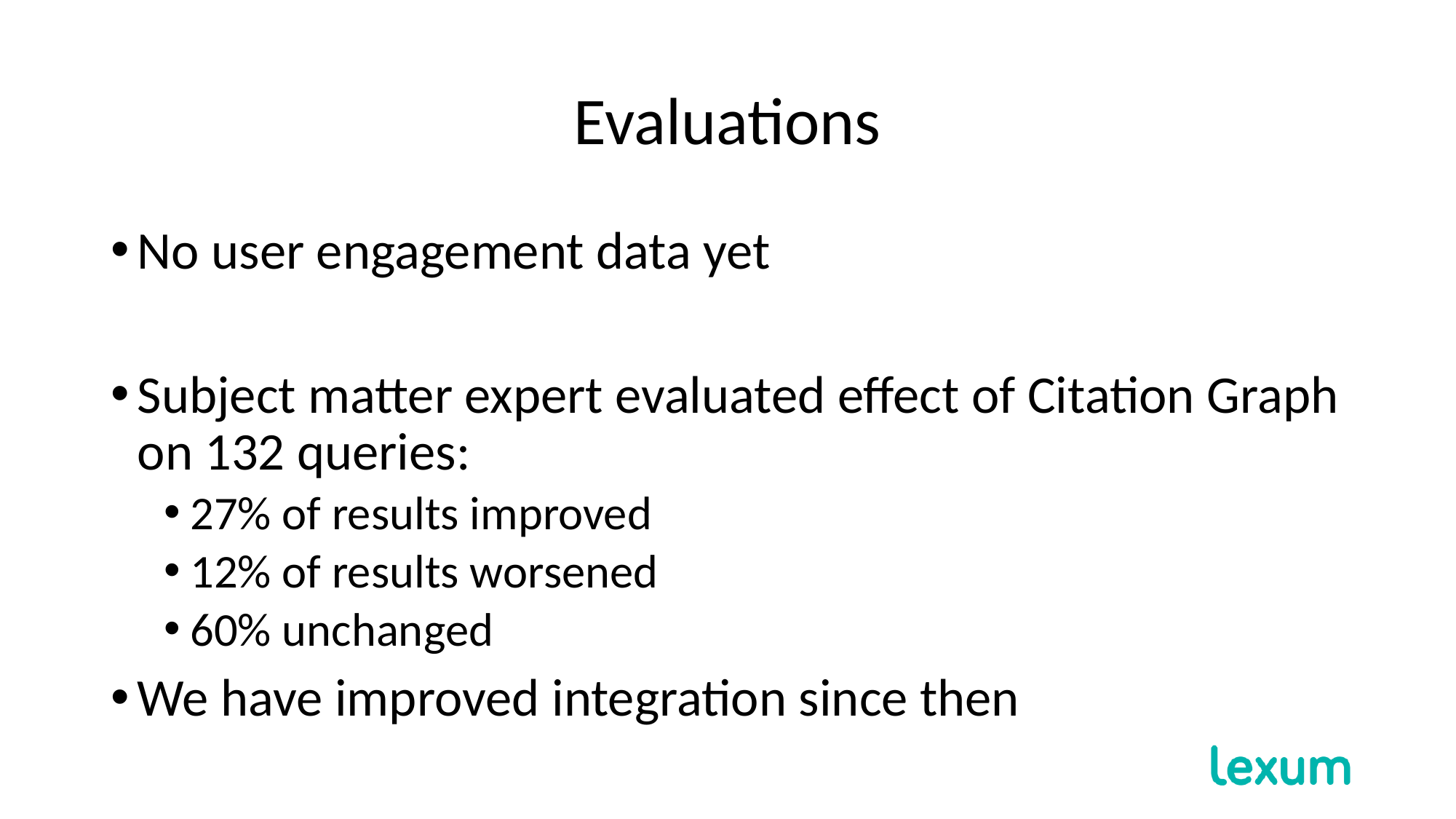

# Evaluations
No user engagement data yet

Subject matter expert evaluated effect of Citation Graph on 132 queries:
27% of results improved
12% of results worsened
60% unchanged
We have improved integration since then